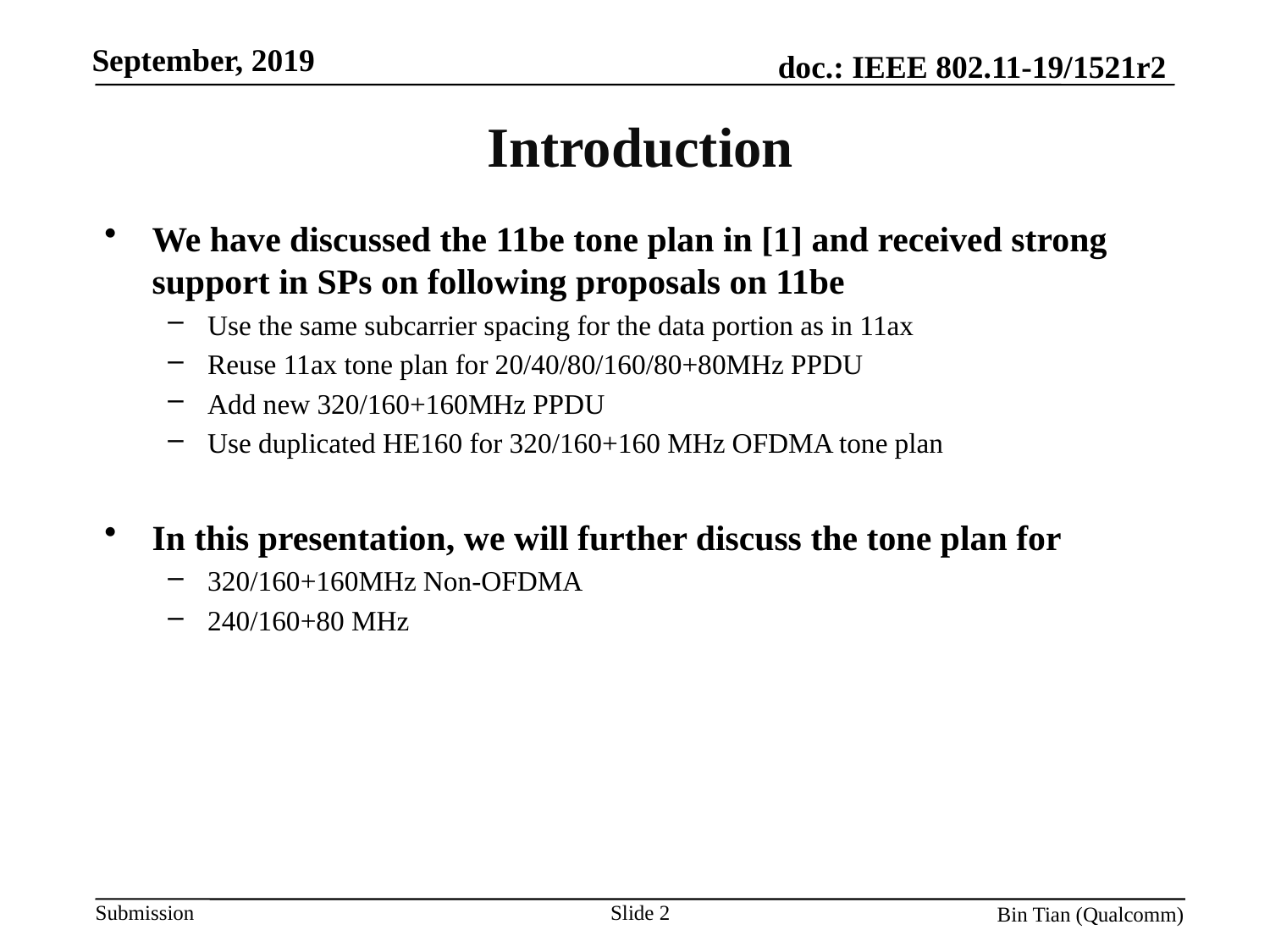

# Introduction
We have discussed the 11be tone plan in [1] and received strong support in SPs on following proposals on 11be
Use the same subcarrier spacing for the data portion as in 11ax
Reuse 11ax tone plan for 20/40/80/160/80+80MHz PPDU
Add new 320/160+160MHz PPDU
Use duplicated HE160 for 320/160+160 MHz OFDMA tone plan

In this presentation, we will further discuss the tone plan for
320/160+160MHz Non-OFDMA
240/160+80 MHz

Slide 2